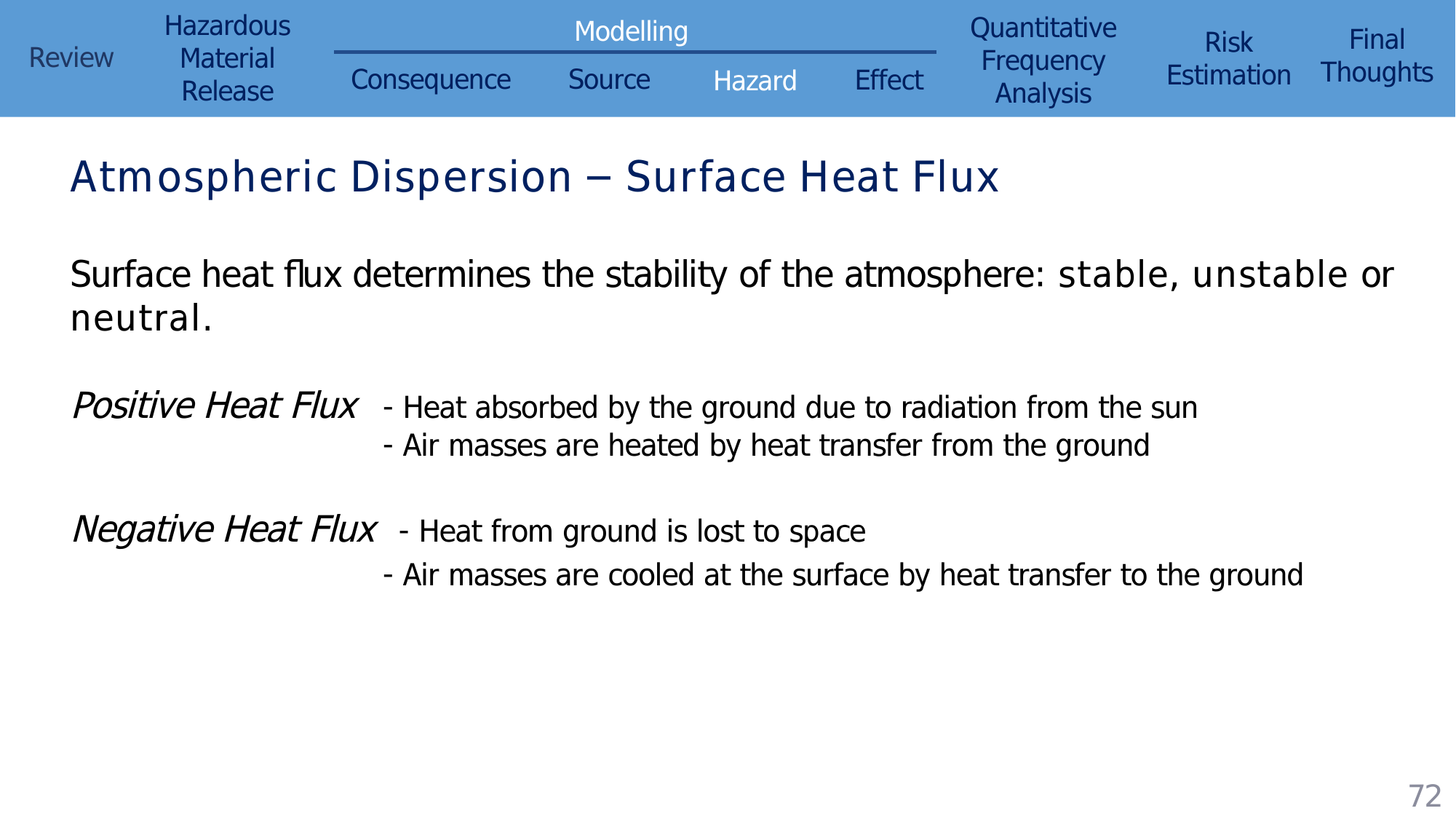

Atmospheric Dispersion – Surface Heat Flux

Surface heat flux determines the stability of the atmosphere: stable, unstable or neutral.

Positive Heat Flux 	- Heat absorbed by the ground due to radiation from the sun
	- Air masses are heated by heat transfer from the ground

Negative Heat Flux 	- Heat from ground is lost to space
	- Air masses are cooled at the surface by heat transfer to the ground

72